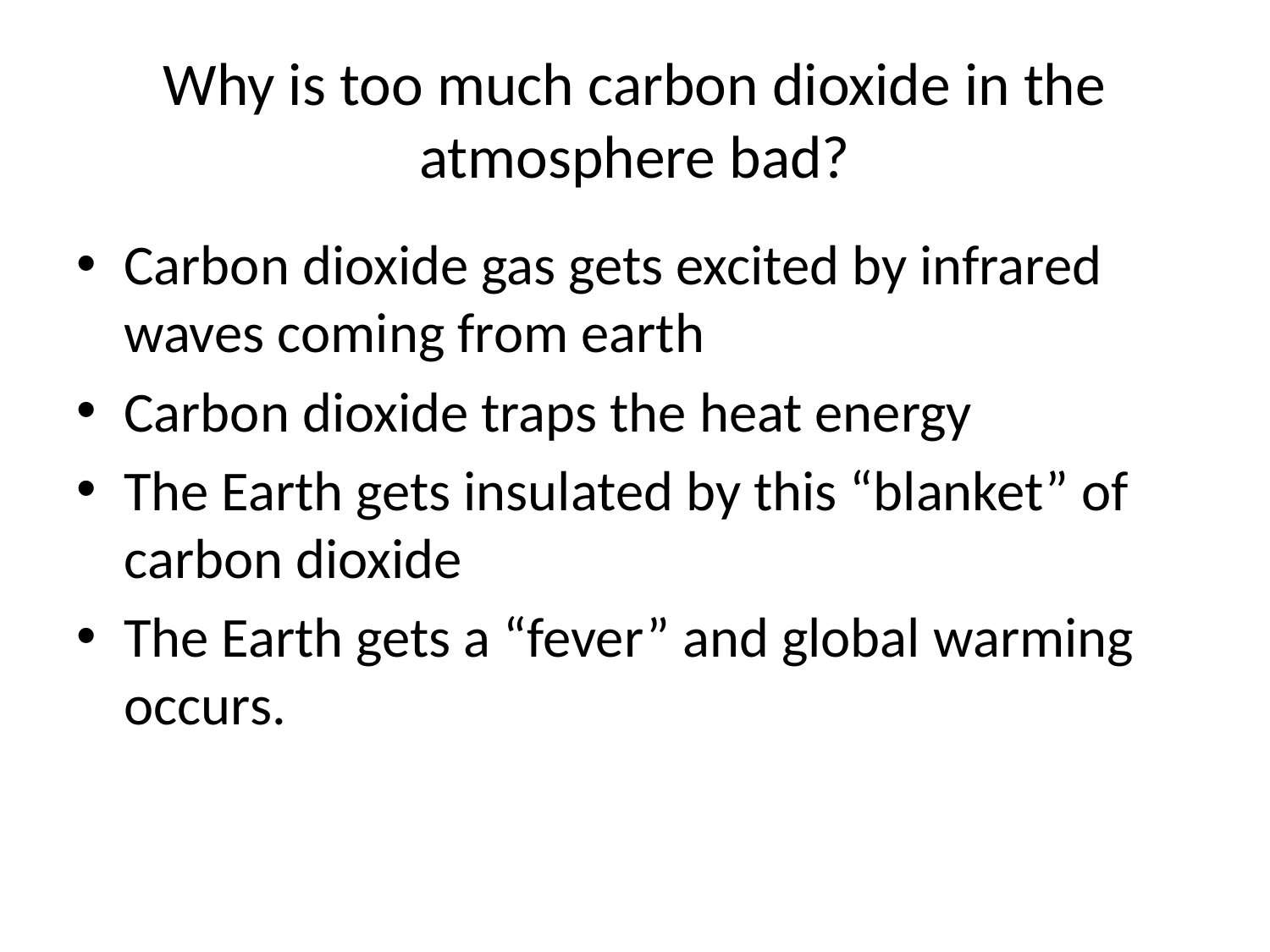

# Why is too much carbon dioxide in the atmosphere bad?
Carbon dioxide gas gets excited by infrared waves coming from earth
Carbon dioxide traps the heat energy
The Earth gets insulated by this “blanket” of carbon dioxide
The Earth gets a “fever” and global warming occurs.